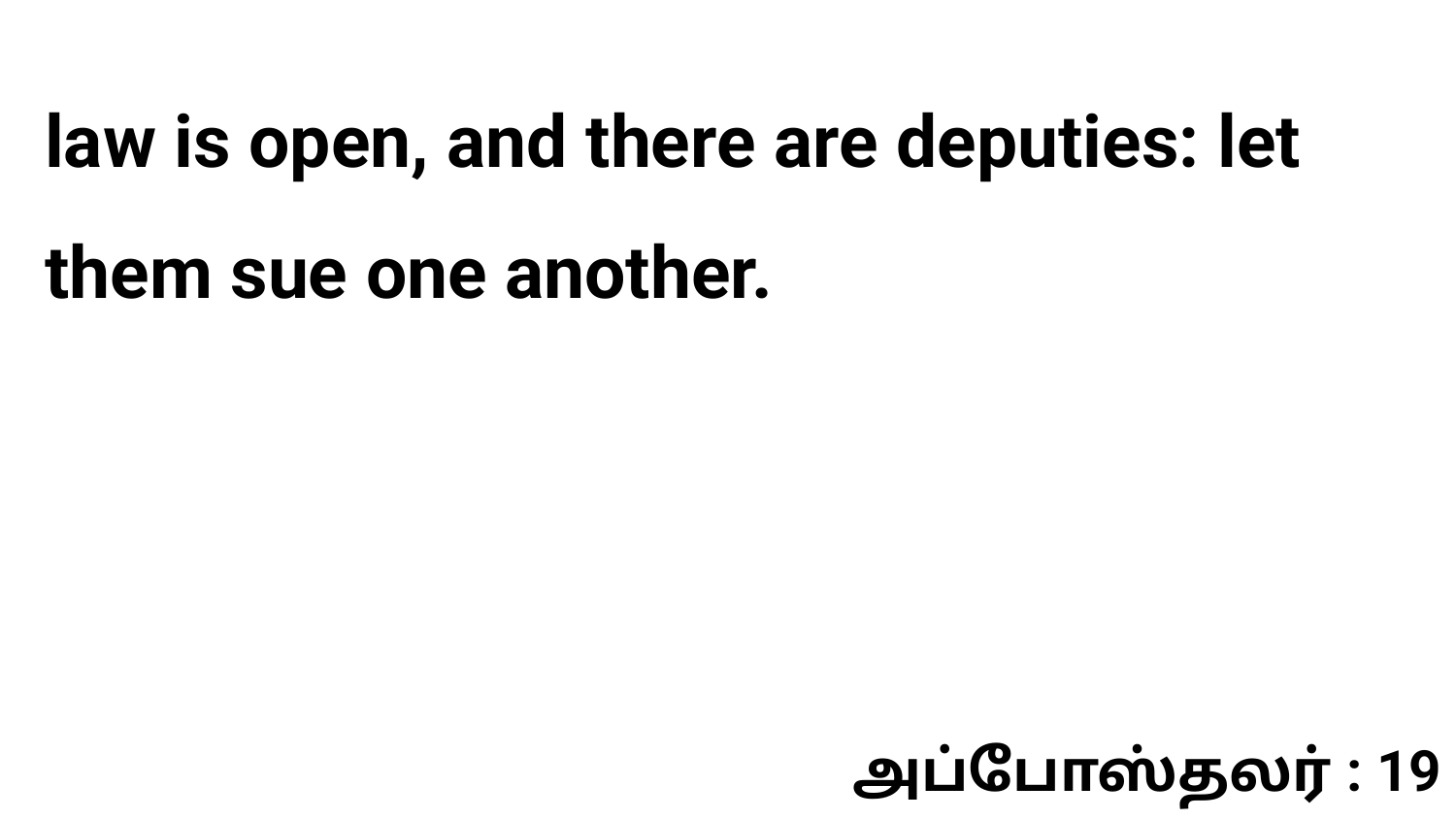

law is open, and there are deputies: let them sue one another.
அப்போஸ்தலர் : 19